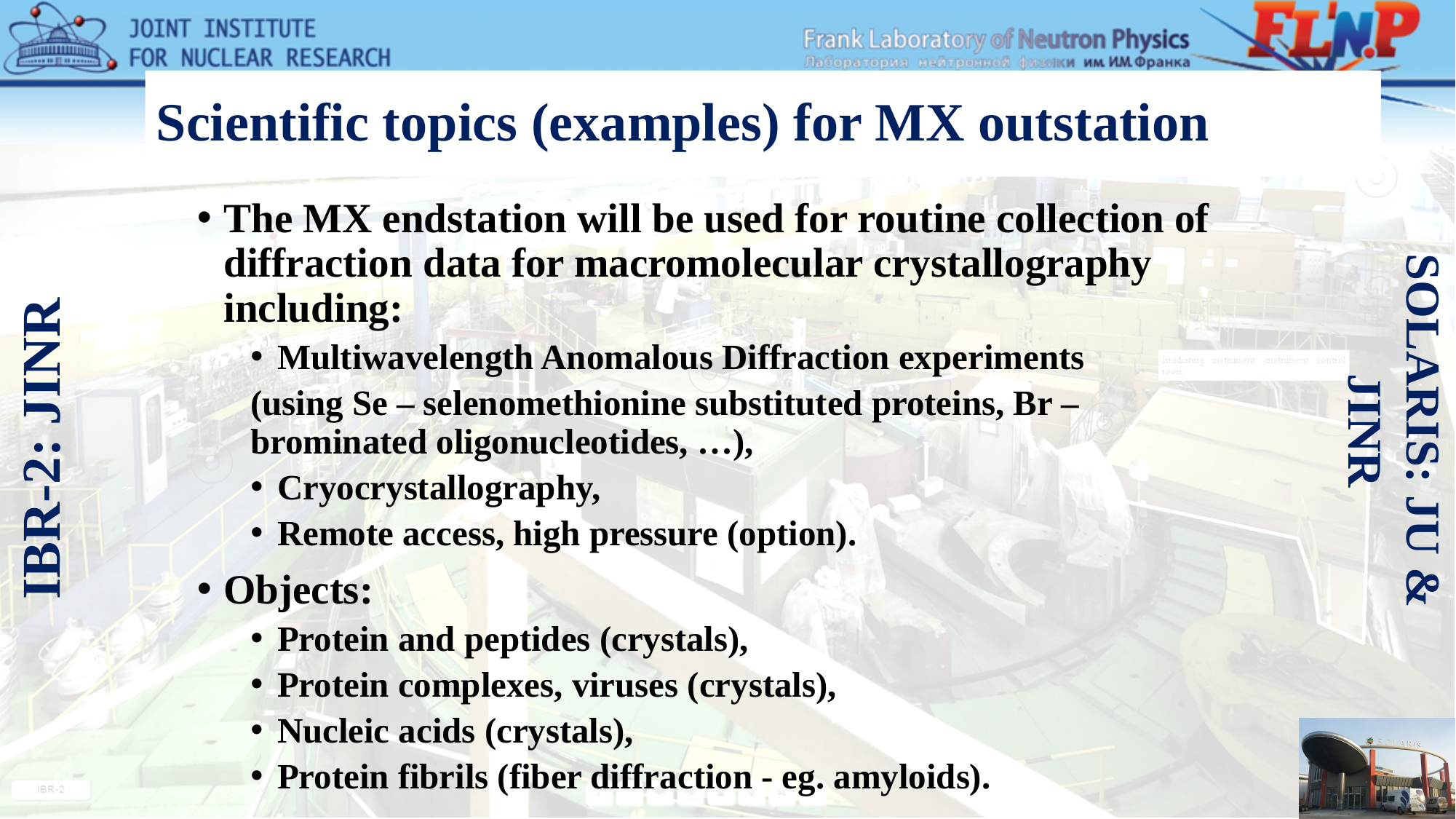

# Scientific topics (examples) for MX outstation
The MX endstation will be used for routine collection of diffraction data for macromolecular crystallography including:
Multiwavelength Anomalous Diffraction experiments
(using Se – selenomethionine substituted proteins, Br – brominated oligonucleotides, …),
Cryocrystallography,
Remote access, high pressure (option).
Objects:
Protein and peptides (crystals),
Protein complexes, viruses (crystals),
Nucleic acids (crystals),
Protein fibrils (fiber diffraction - eg. amyloids).